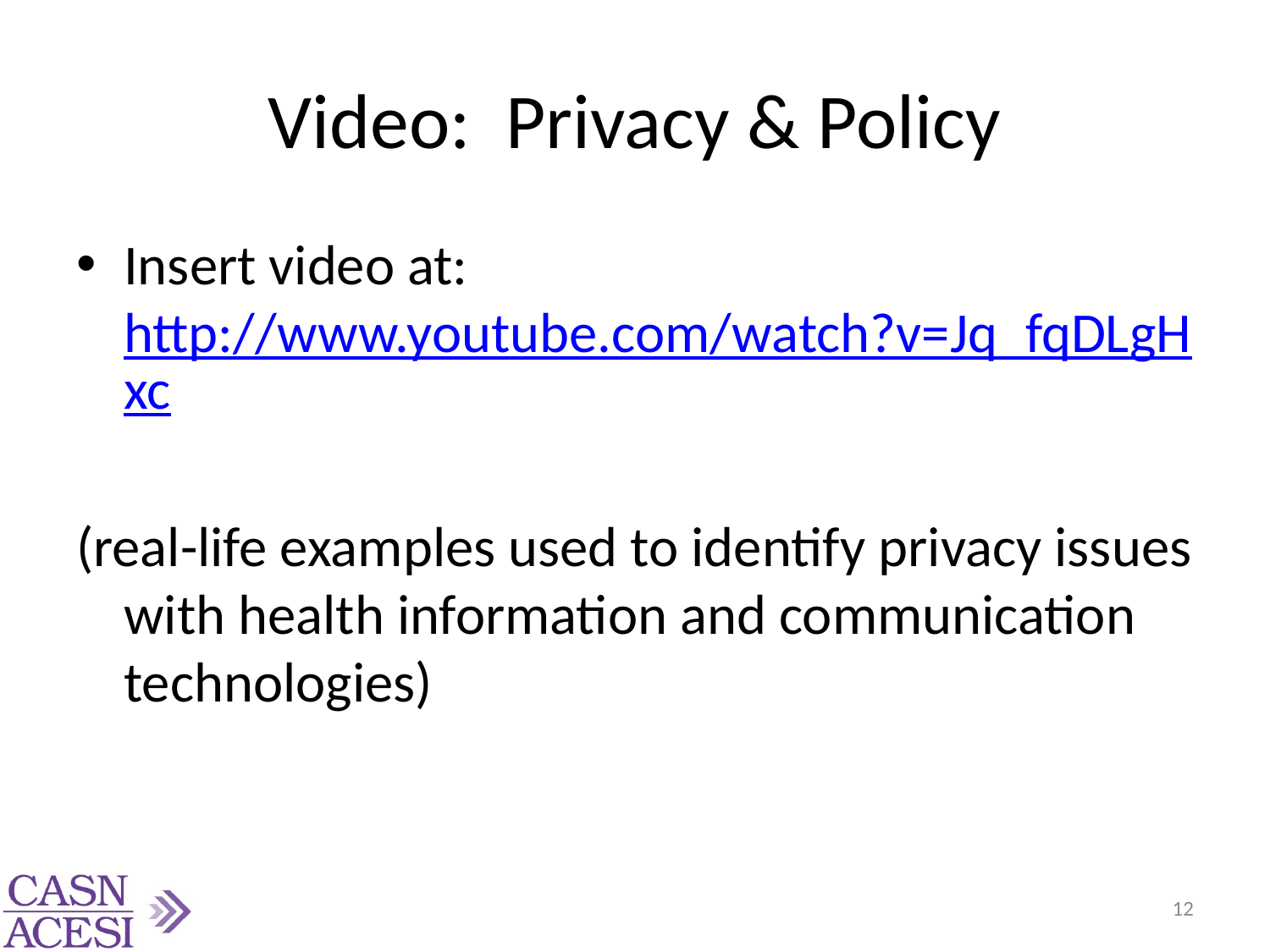

# Video:  Privacy & Policy
Insert video at: http://www.youtube.com/watch?v=Jq_fqDLgHxc

(real-life examples used to identify privacy issues with health information and communication technologies)
12